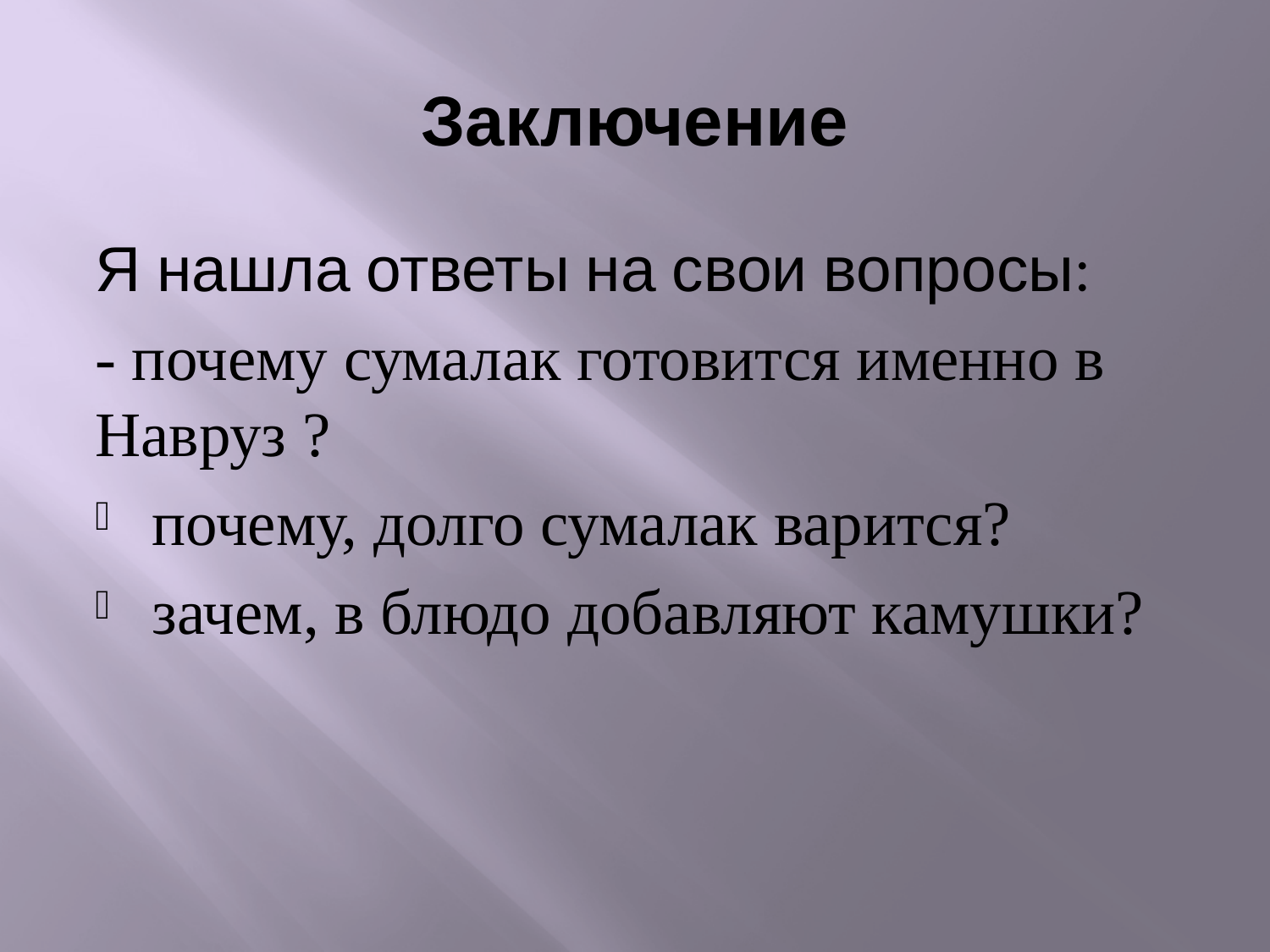

# Заключение
Я нашла ответы на свои вопросы:
- почему сумалак готовится именно в Навруз ?
почему, долго сумалак варится?
зачем, в блюдо добавляют камушки?